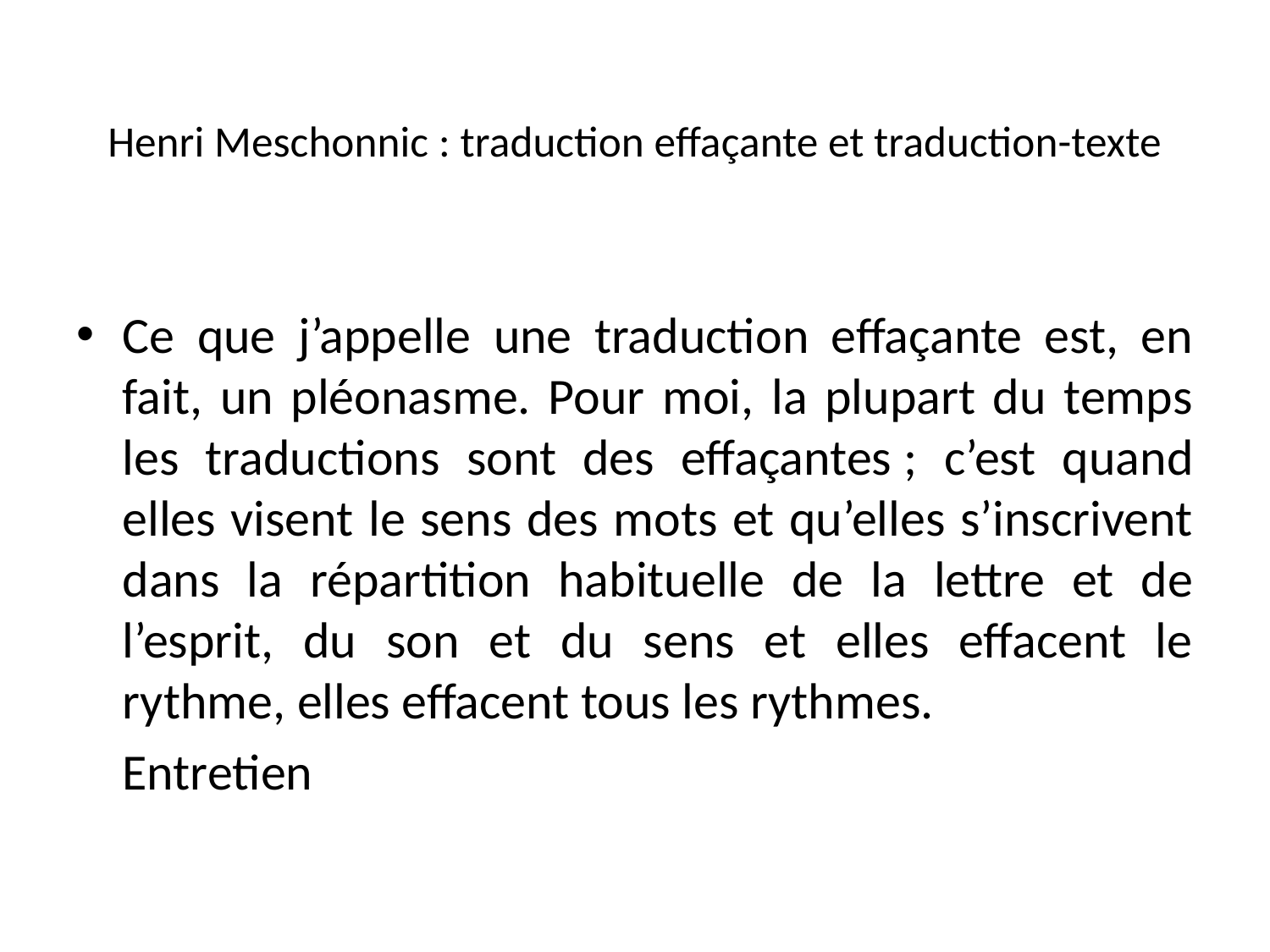

# Henri Meschonnic : traduction effaçante et traduction-texte
Ce que j’appelle une traduction effaçante est, en fait, un pléonasme. Pour moi, la plupart du temps les traductions sont des effaçantes ; c’est quand elles visent le sens des mots et qu’elles s’inscrivent dans la répartition habituelle de la lettre et de l’esprit, du son et du sens et elles effacent le rythme, elles effacent tous les rythmes.
	Entretien